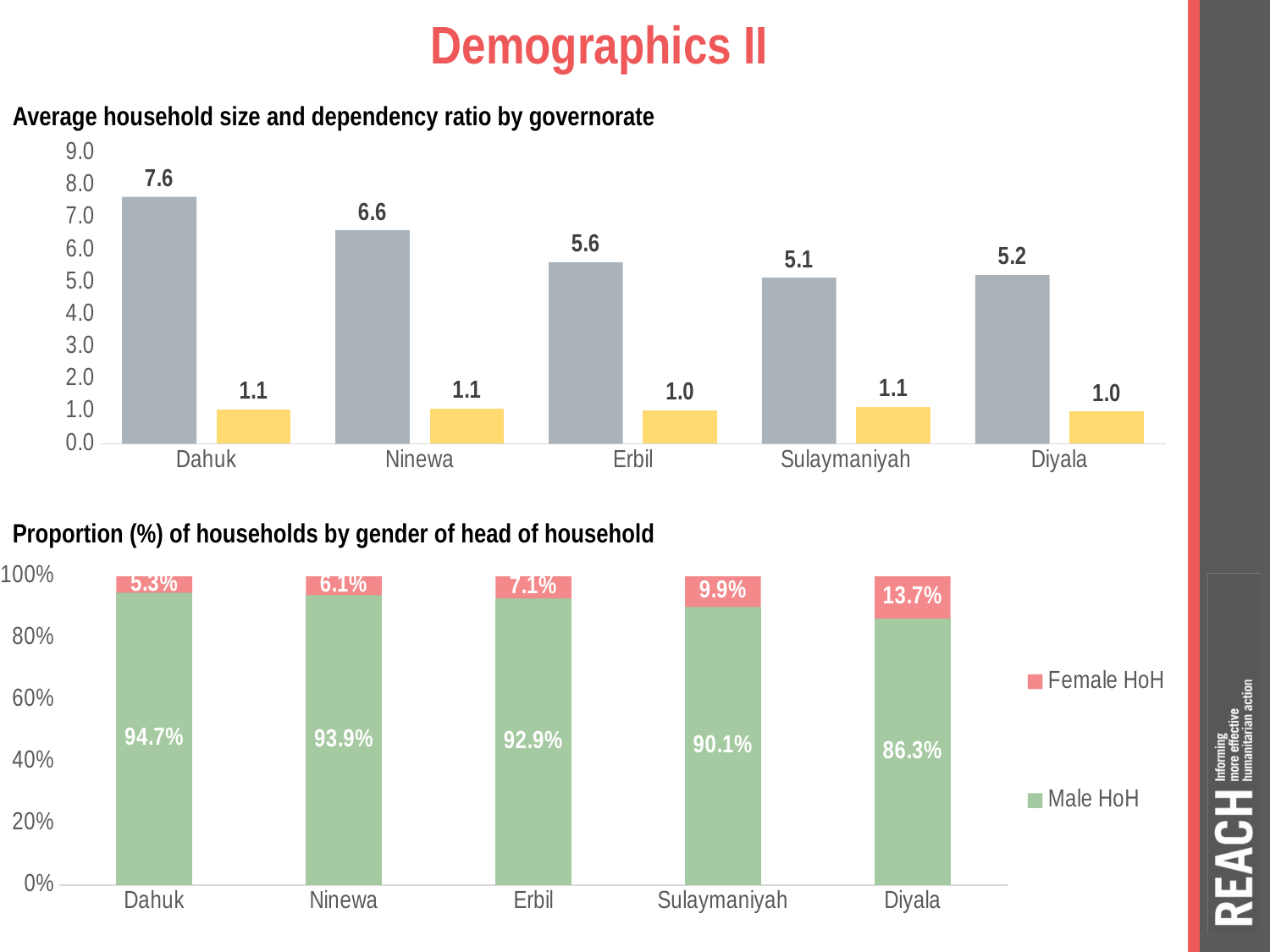

# Demographics II
Average household size and dependency ratio by governorate

### Chart

| Category | Average household size | Average dependency ratio |
|---|---|---|
| Dahuk | 7.643584521384929 | 1.0628289649929157 |
| Ninewa | 6.605263157894737 | 1.0945617832459937 |
| Erbil | 5.617577197149644 | 1.0365503525242241 |
| Sulaymaniyah | 5.141414141414141 | 1.1484126984126988 |
| Diyala | 5.224561403508772 | 0.996773450720819 |
Proportion (%) of households by gender of head of household

### Chart

| Category | Male HoH | Female HoH |
|---|---|---|
| Dahuk | 0.9470468431771895 | 0.05295315682281059 |
| Ninewa | 0.9394736842105263 | 0.060526315789473685 |
| Erbil | 0.9287410926365796 | 0.07125890736342043 |
| Sulaymaniyah | 0.901010101010101 | 0.09898989898989899 |
| Diyala | 0.8631578947368421 | 0.1368421052631579 |